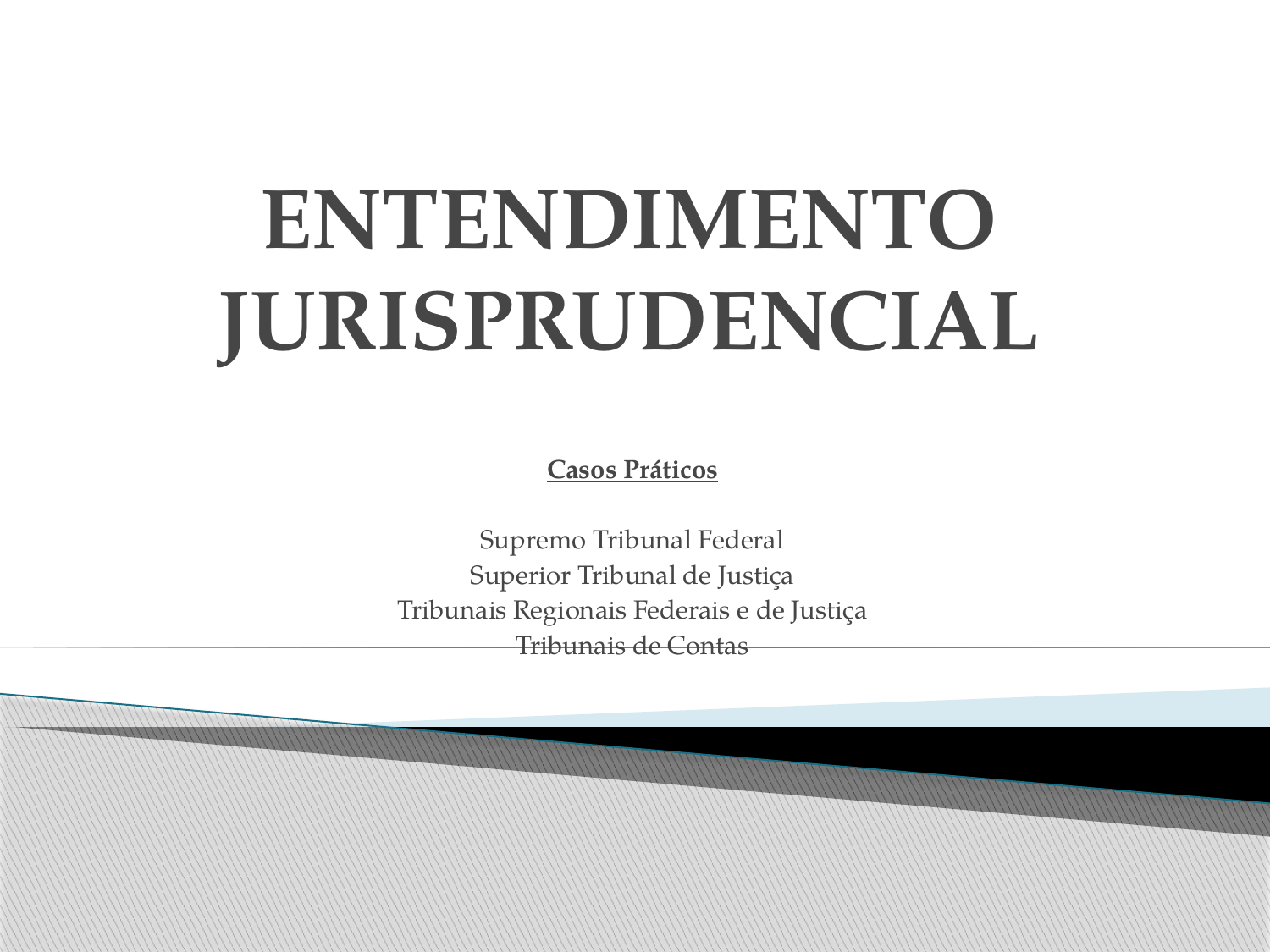

# ENTENDIMENTO JURISPRUDENCIAL
Casos Práticos

Supremo Tribunal Federal
Superior Tribunal de Justiça
Tribunais Regionais Federais e de Justiça
Tribunais de Contas